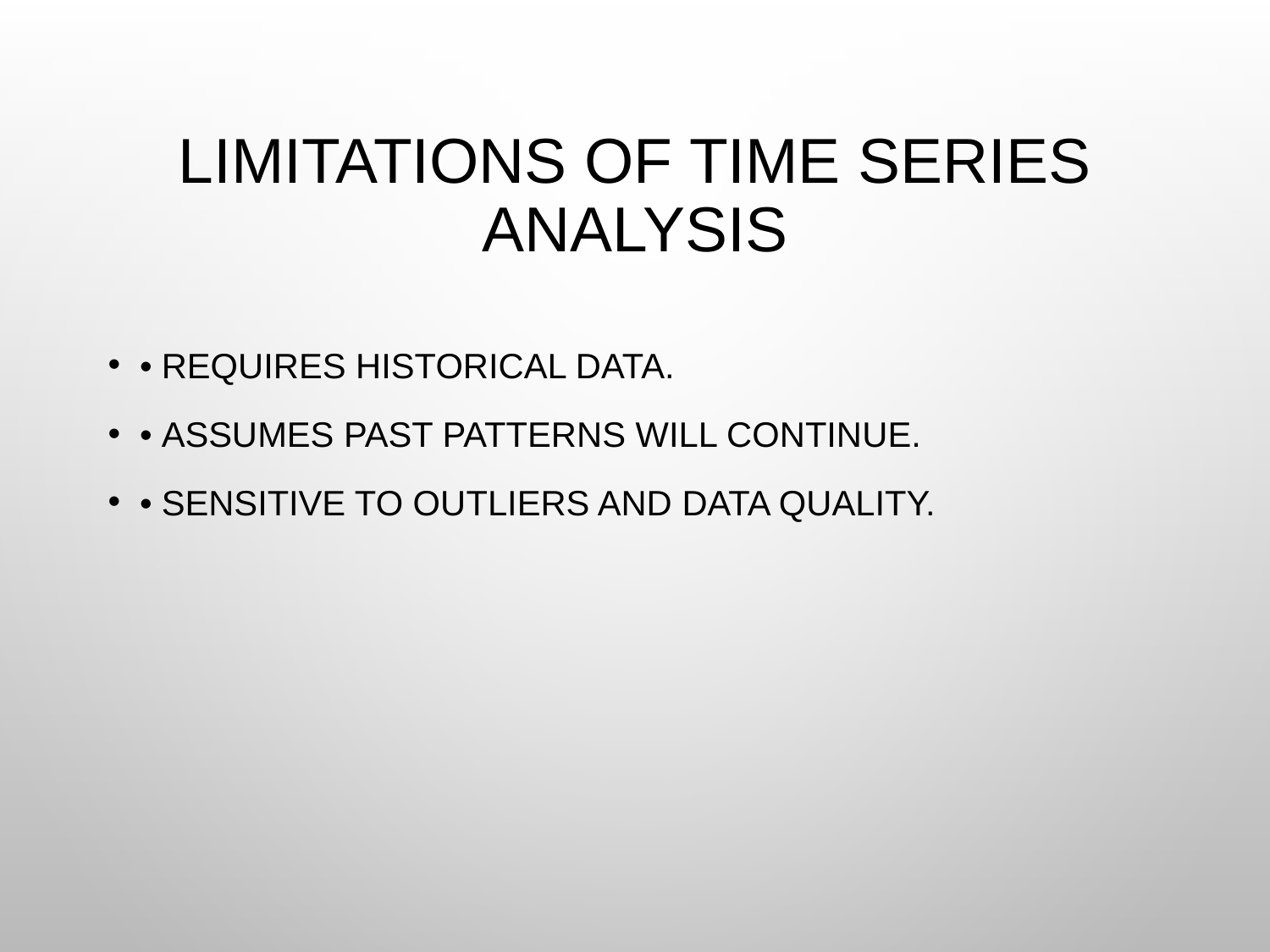

# Limitations of Time Series Analysis
• Requires historical data.
• Assumes past patterns will continue.
• Sensitive to outliers and data quality.